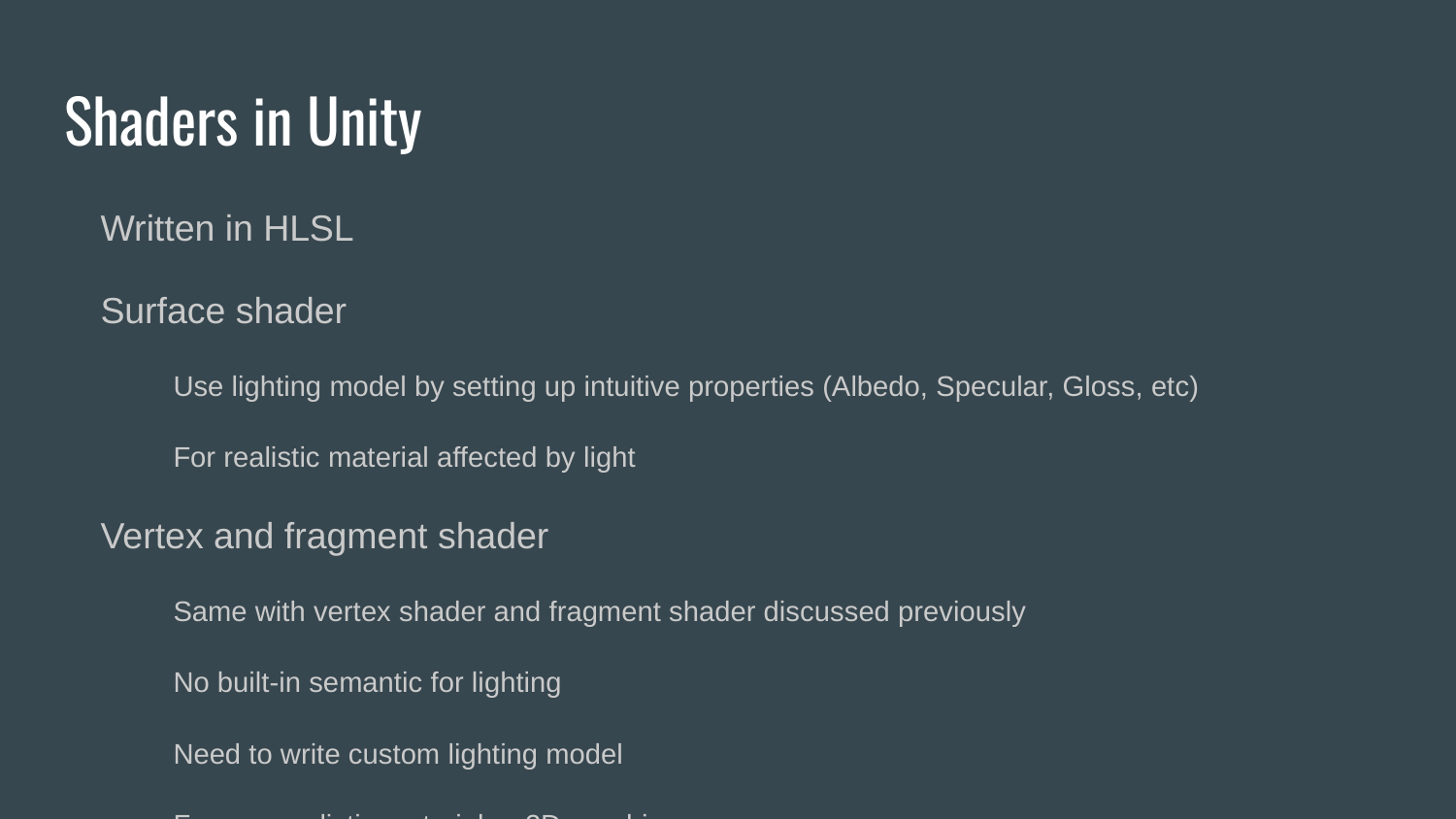

# Shaders in Unity
Written in HLSL
Surface shader
Use lighting model by setting up intuitive properties (Albedo, Specular, Gloss, etc)
For realistic material affected by light
Vertex and fragment shader
Same with vertex shader and fragment shader discussed previously
No built-in semantic for lighting
Need to write custom lighting model
For non realistic material or 2D graphics